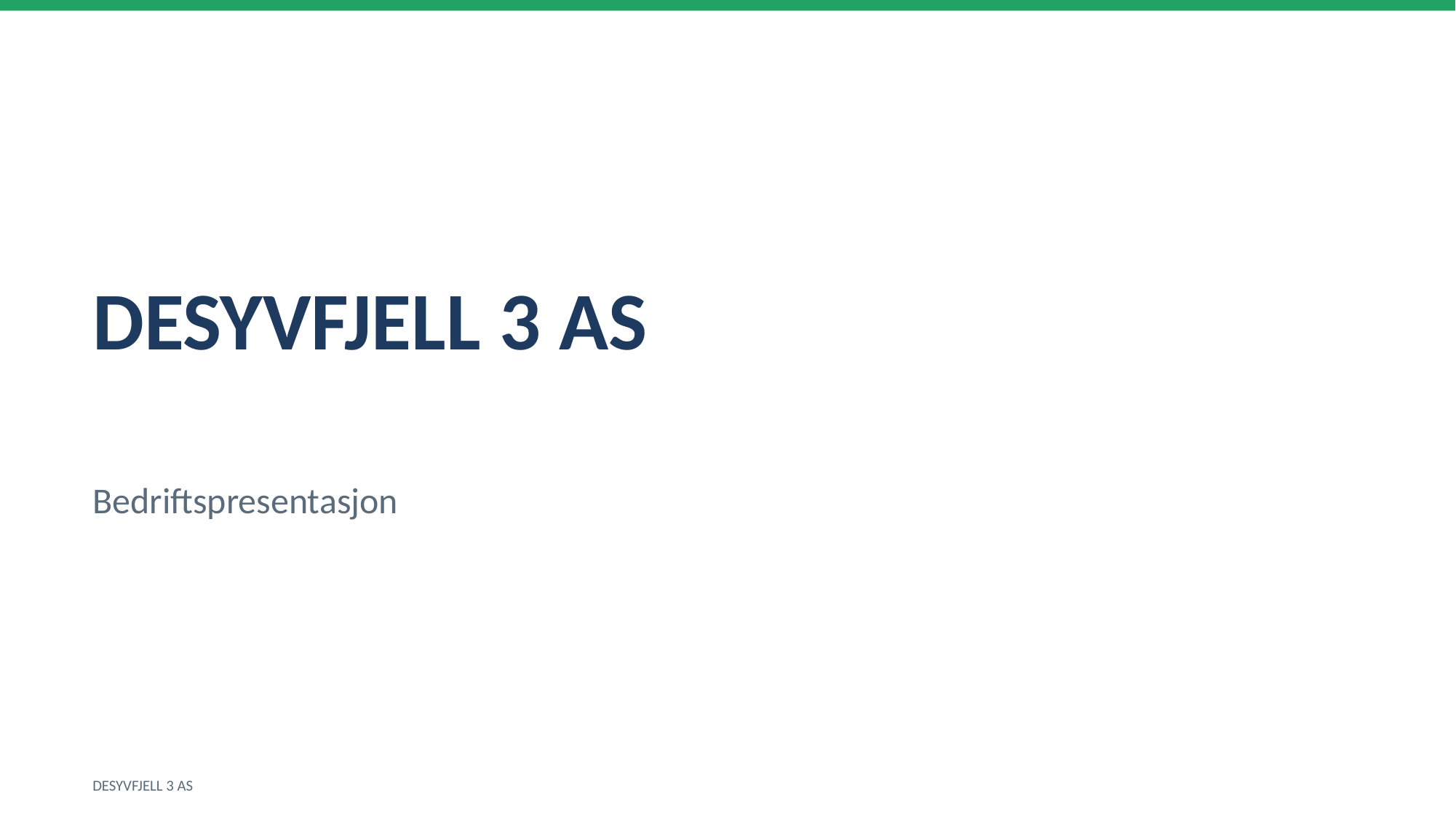

DESYVFJELL 3 AS
Bedriftspresentasjon
DESYVFJELL 3 AS